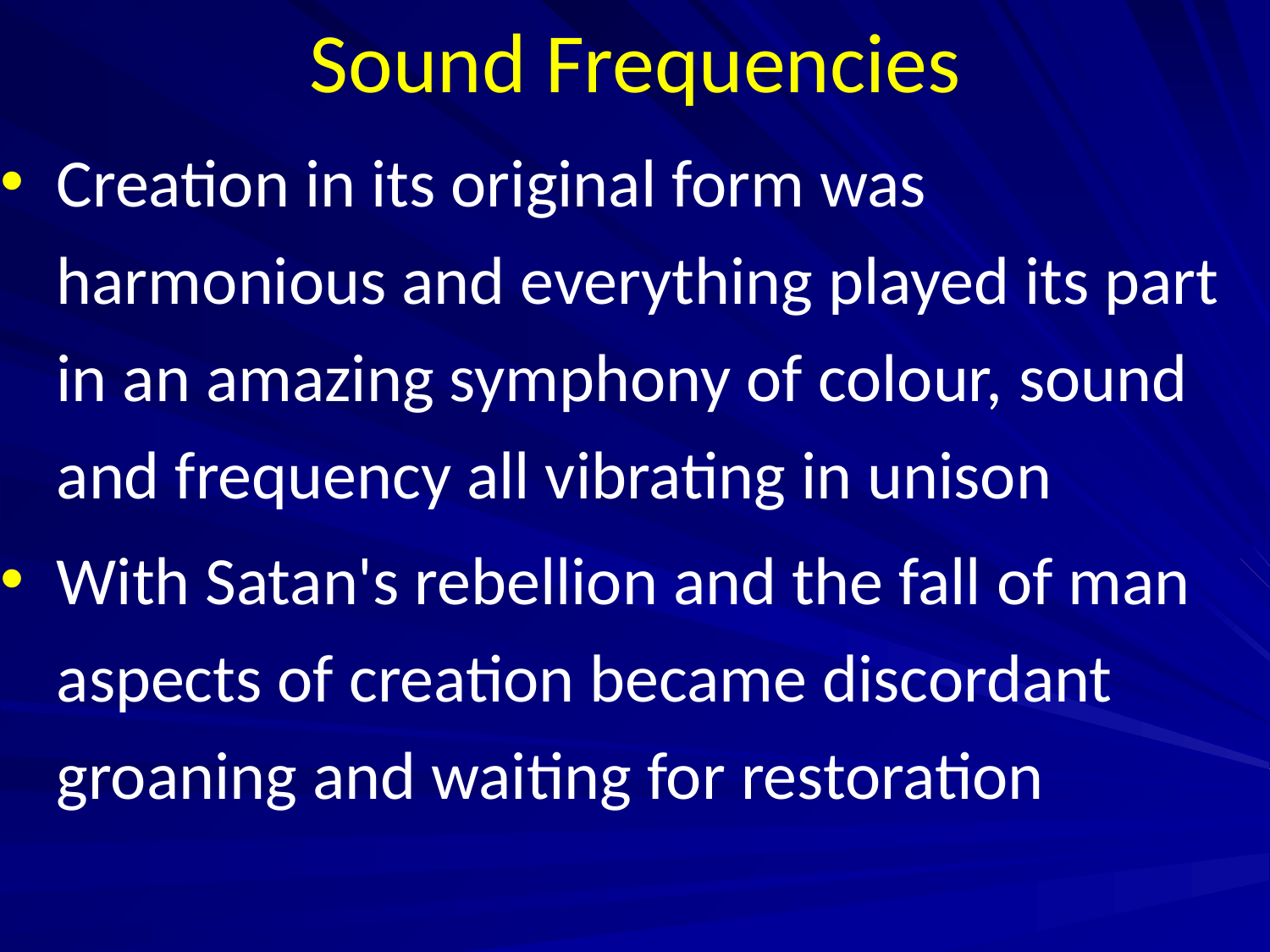

# Sound Frequencies
Creation in its original form was harmonious and everything played its part in an amazing symphony of colour, sound and frequency all vibrating in unison
With Satan's rebellion and the fall of man aspects of creation became discordant groaning and waiting for restoration